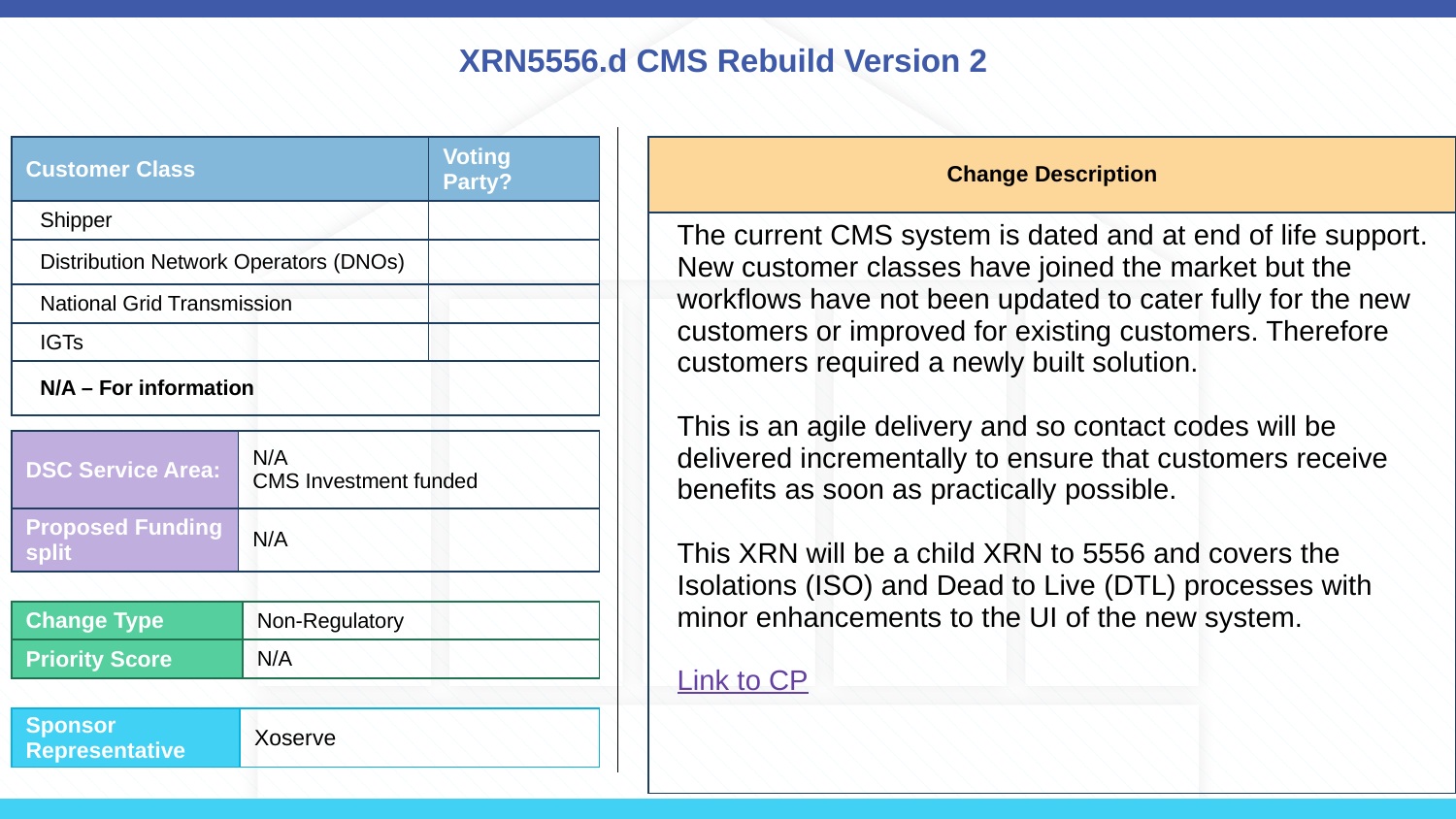

# XRN5556.d CMS Rebuild Version 2
| Customer Class | Voting Party? |
| --- | --- |
| Shipper |  |
| Distribution Network Operators (DNOs) |  |
| National Grid Transmission |  |
| IGTs |  |
| N/A – For information |  |
| Change Description |
| --- |
| The current CMS system is dated and at end of life support. New customer classes have joined the market but the workflows have not been updated to cater fully for the new customers or improved for existing customers. Therefore customers required a newly built solution. This is an agile delivery and so contact codes will be delivered incrementally to ensure that customers receive benefits as soon as practically possible. This XRN will be a child XRN to 5556 and covers the Isolations (ISO) and Dead to Live (DTL) processes with minor enhancements to the UI of the new system. Link to CP |
| DSC Service Area: | N/A CMS Investment funded |
| --- | --- |
| Proposed Funding split | N/A |
| Change Type | Non-Regulatory |
| --- | --- |
| Priority Score | N/A |
| Sponsor Representative | Xoserve |
| --- | --- |